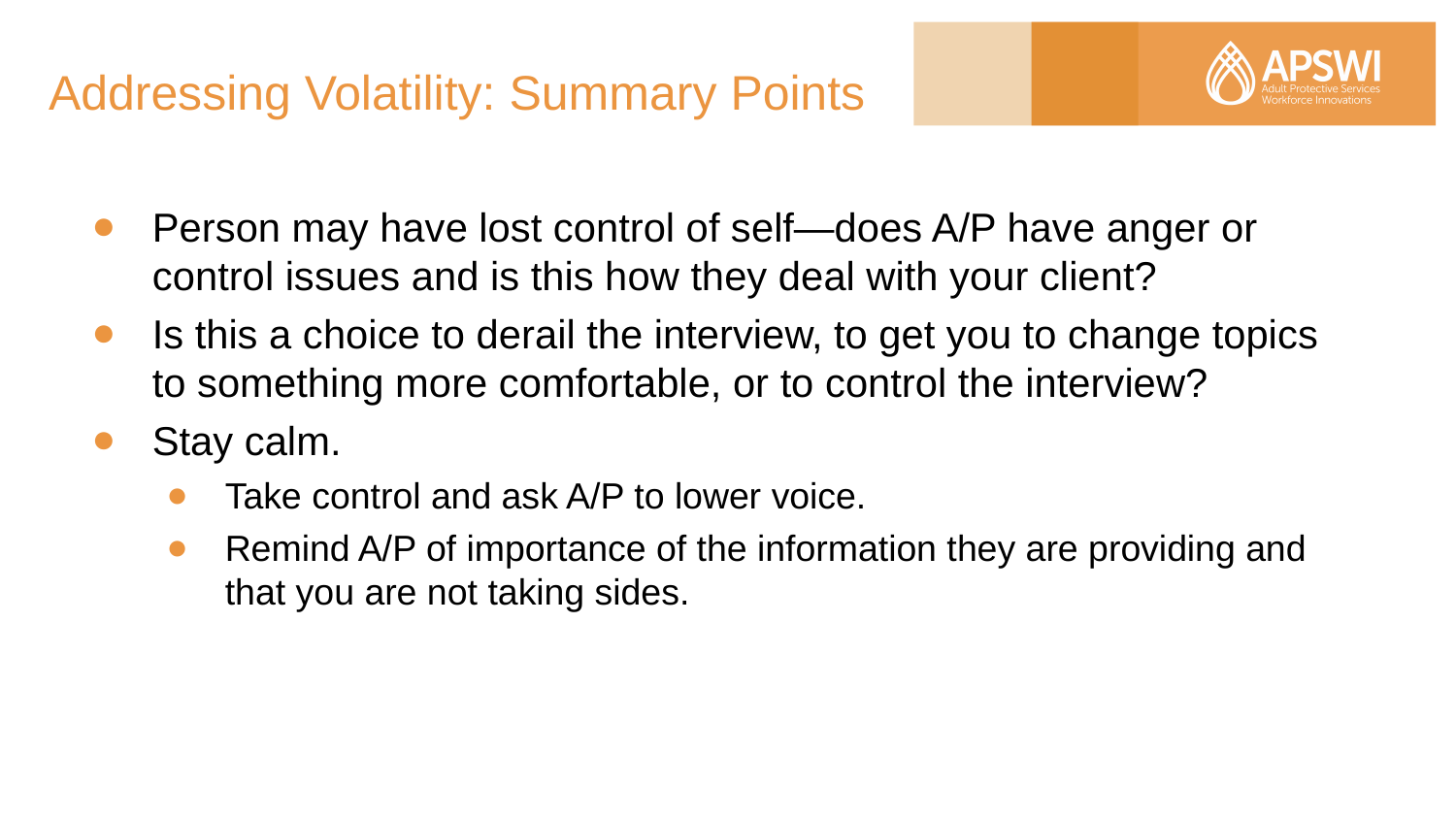

# Addressing Volatility: Summary Points
Person may have lost control of self—does A/P have anger or control issues and is this how they deal with your client?
Is this a choice to derail the interview, to get you to change topics to something more comfortable, or to control the interview?
Stay calm.
Take control and ask A/P to lower voice.
Remind A/P of importance of the information they are providing and that you are not taking sides.